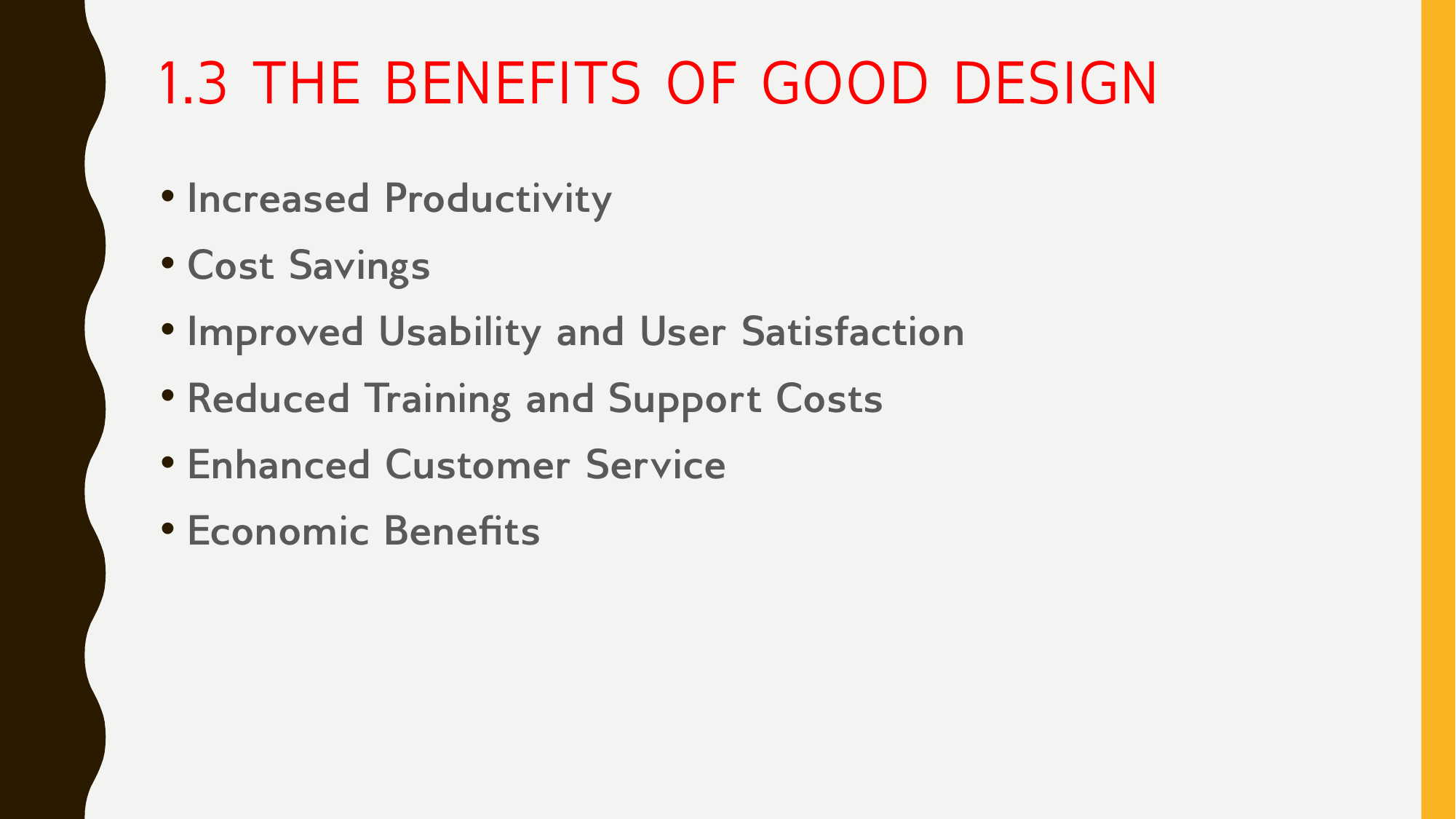

# 1.3 The Benefits of Good Design
Increased Productivity
Cost Savings
Improved Usability and User Satisfaction
Reduced Training and Support Costs
Enhanced Customer Service
Economic Benefits